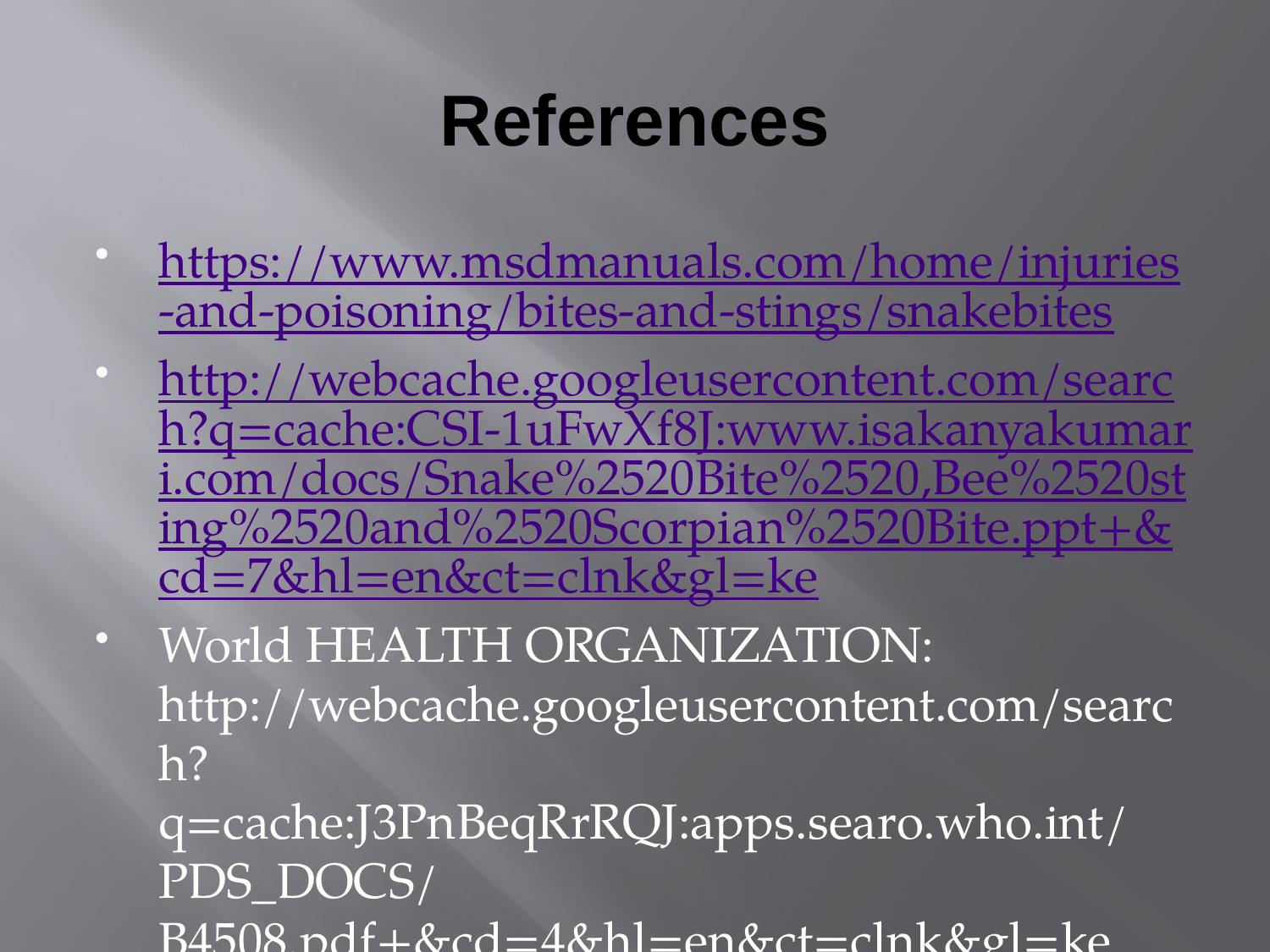

# References
https://www.msdmanuals.com/home/injuries-and-poisoning/bites-and-stings/snakebites
http://webcache.googleusercontent.com/search?q=cache:CSI-1uFwXf8J:www.isakanyakumari.com/docs/Snake%2520Bite%2520,Bee%2520sting%2520and%2520Scorpian%2520Bite.ppt+&cd=7&hl=en&ct=clnk&gl=ke
World HEALTH ORGANIZATION: http://webcache.googleusercontent.com/search?q=cache:J3PnBeqRrRQJ:apps.searo.who.int/PDS_DOCS/B4508.pdf+&cd=4&hl=en&ct=clnk&gl=ke